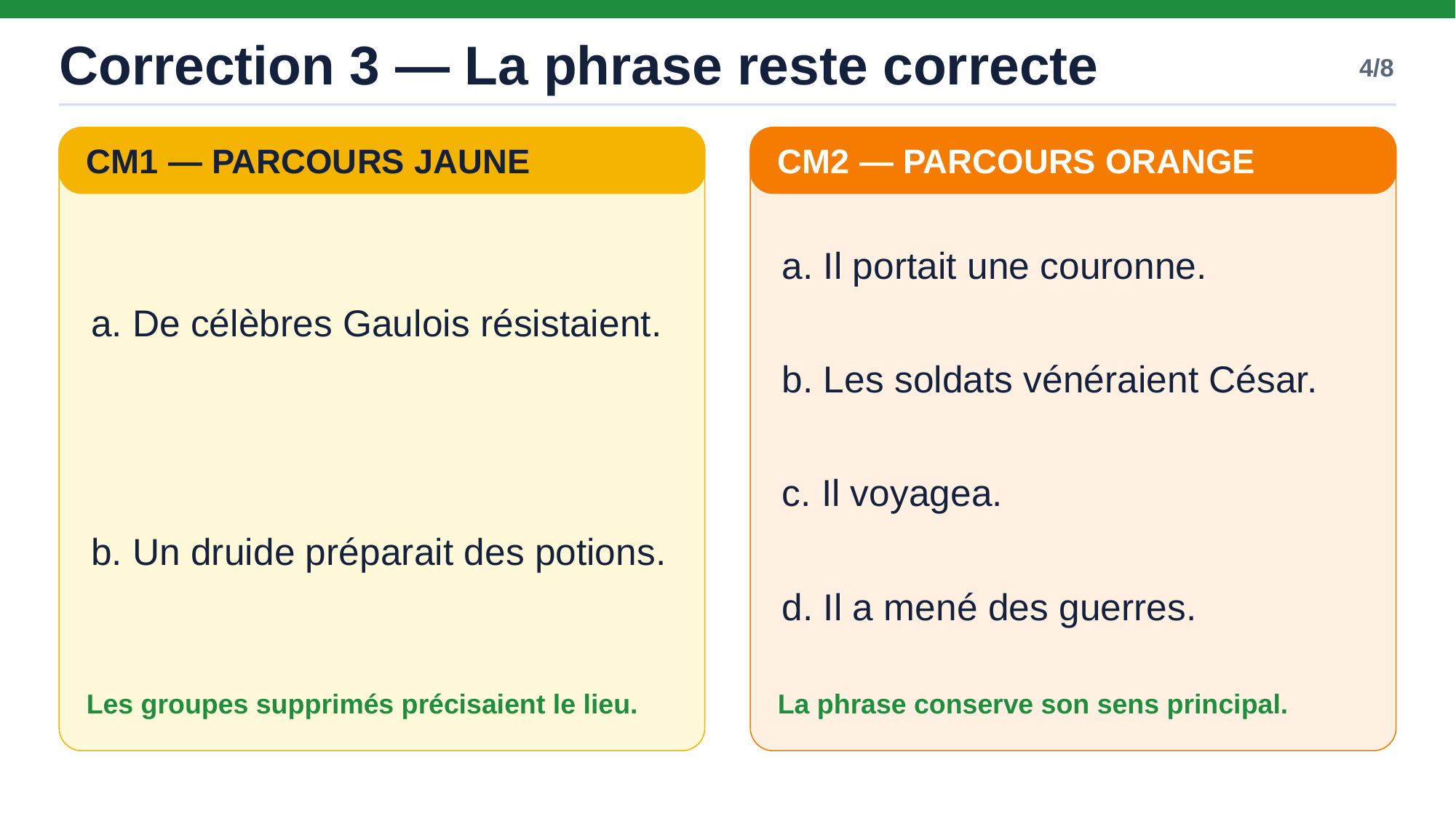

Correction 3 — La phrase reste correcte
4/8

CM1 — PARCOURS JAUNE
CM2 — PARCOURS ORANGE
a. De célèbres Gaulois résistaient.
a. Il portait une couronne.
b. Les soldats vénéraient César.
c. Il voyagea.
b. Un druide préparait des potions.
d. Il a mené des guerres.
Les groupes supprimés précisaient le lieu.
La phrase conserve son sens principal.